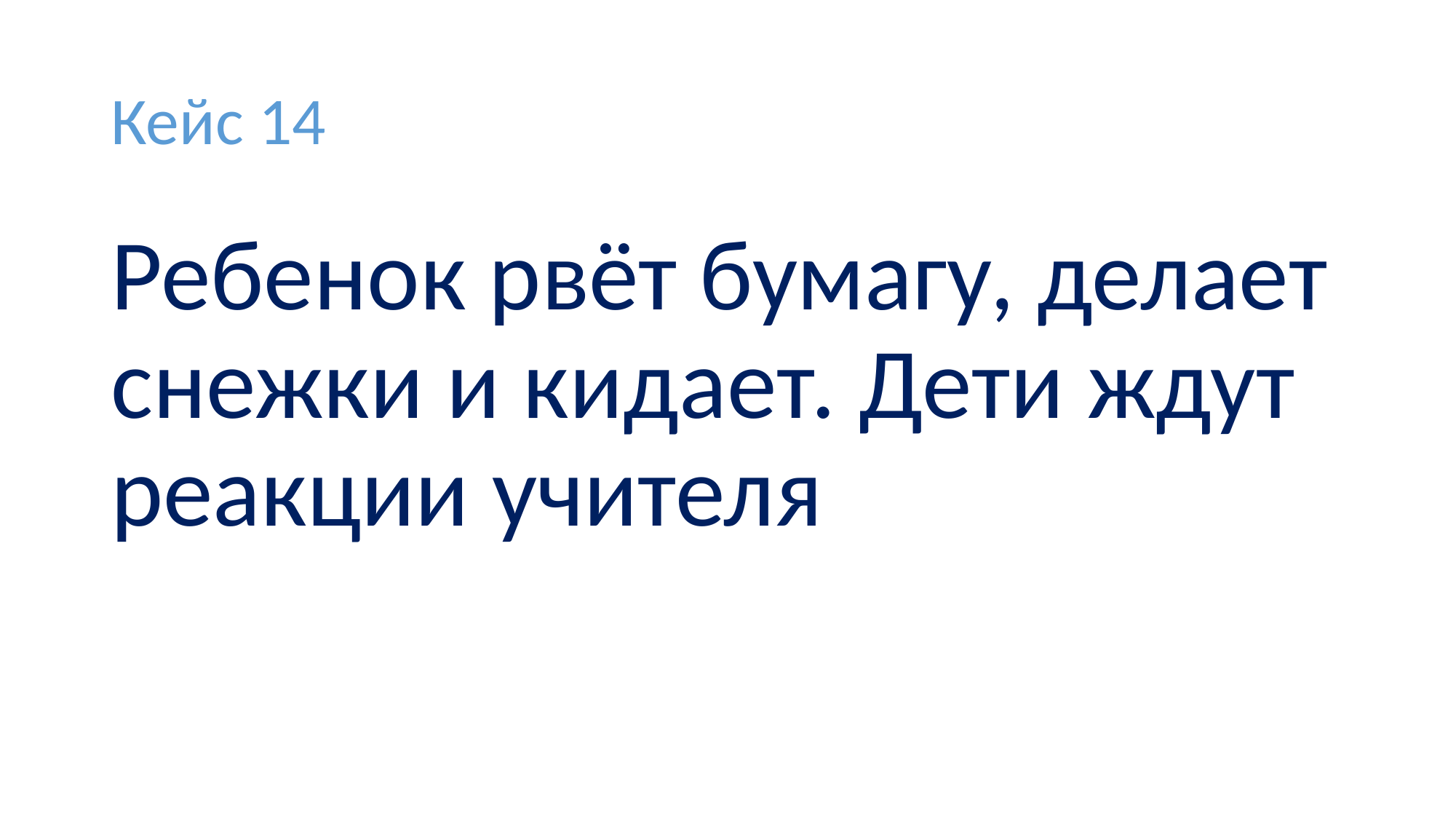

# Кейс 14
Ребенок рвёт бумагу, делает снежки и кидает. Дети ждут реакции учителя